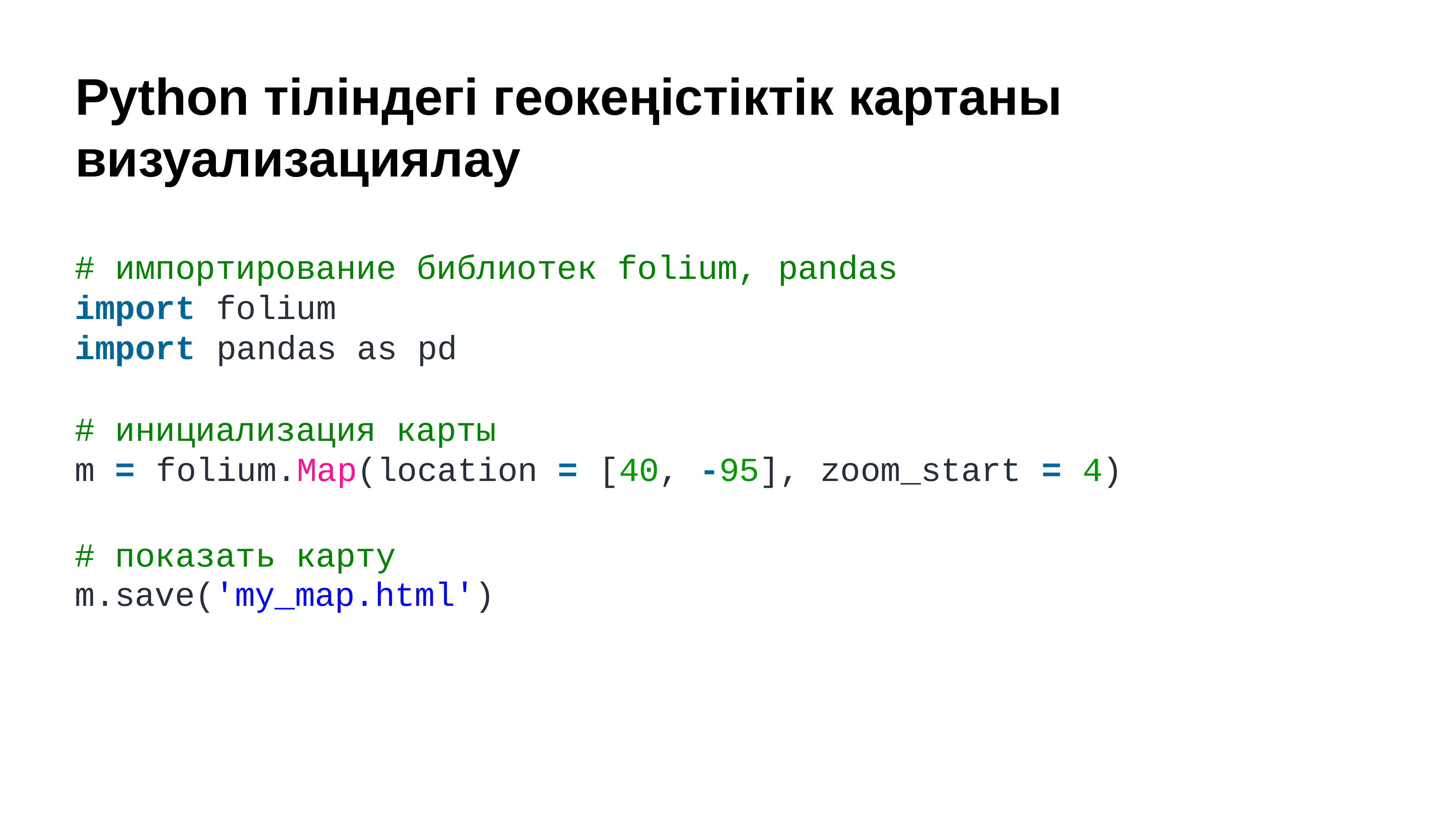

# Python тіліндегі геокеңістіктік картаны визуализациялау
# импортирование библиотек folium, pandas
import folium
import pandas as pd

# инициализация карты
m = folium.Map(location = [40, -95], zoom_start = 4)

# показать карту
m.save('my_map.html')